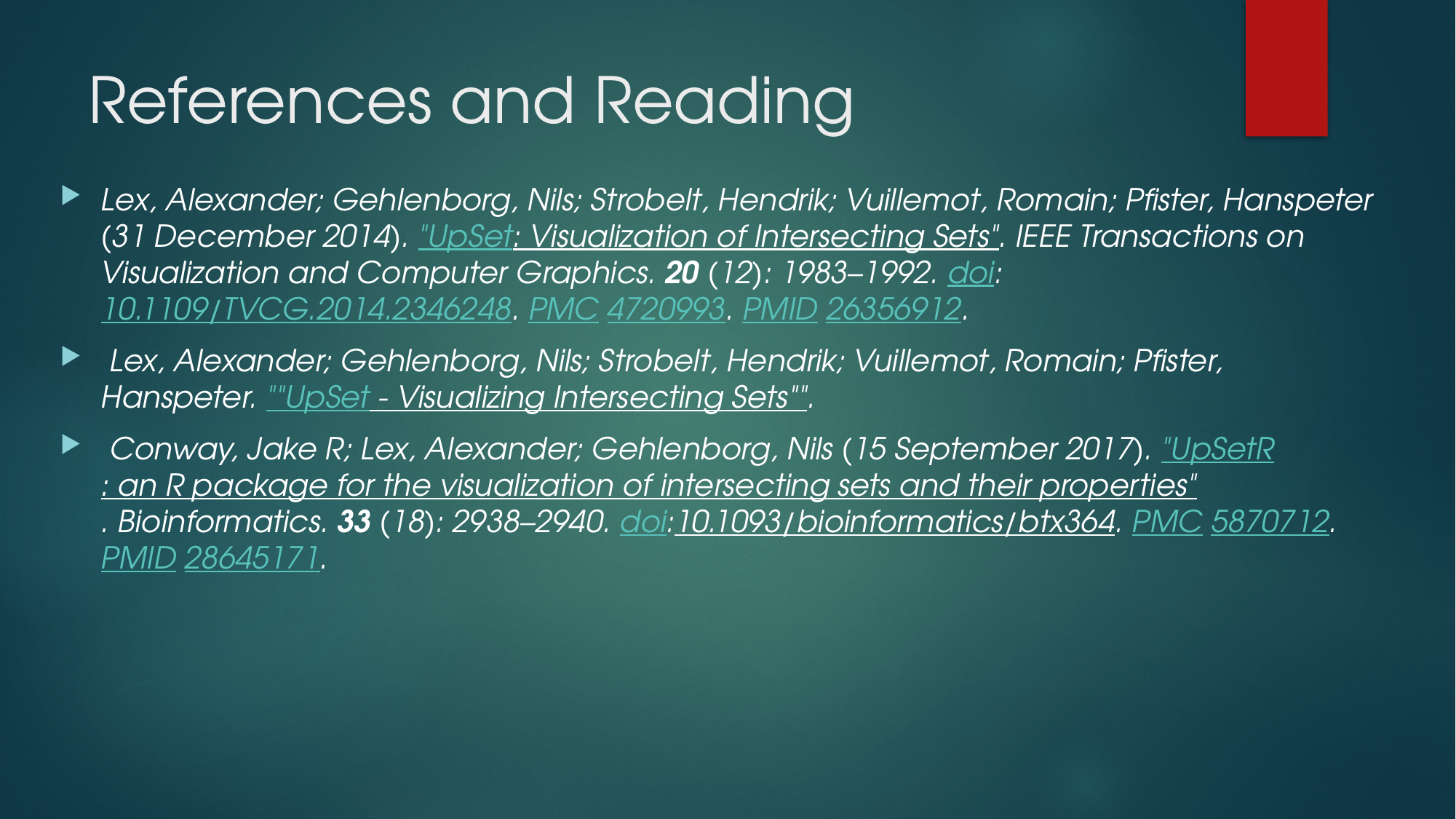

# References and Reading
Lex, Alexander; Gehlenborg, Nils; Strobelt, Hendrik; Vuillemot, Romain; Pfister, Hanspeter (31 December 2014). "UpSet: Visualization of Intersecting Sets". IEEE Transactions on Visualization and Computer Graphics. 20 (12): 1983–1992. doi:10.1109/TVCG.2014.2346248. PMC 4720993. PMID 26356912.
 Lex, Alexander; Gehlenborg, Nils; Strobelt, Hendrik; Vuillemot, Romain; Pfister, Hanspeter. ""UpSet - Visualizing Intersecting Sets"".
 Conway, Jake R; Lex, Alexander; Gehlenborg, Nils (15 September 2017). "UpSetR: an R package for the visualization of intersecting sets and their properties". Bioinformatics. 33 (18): 2938–2940. doi:10.1093/bioinformatics/btx364. PMC 5870712. PMID 28645171.